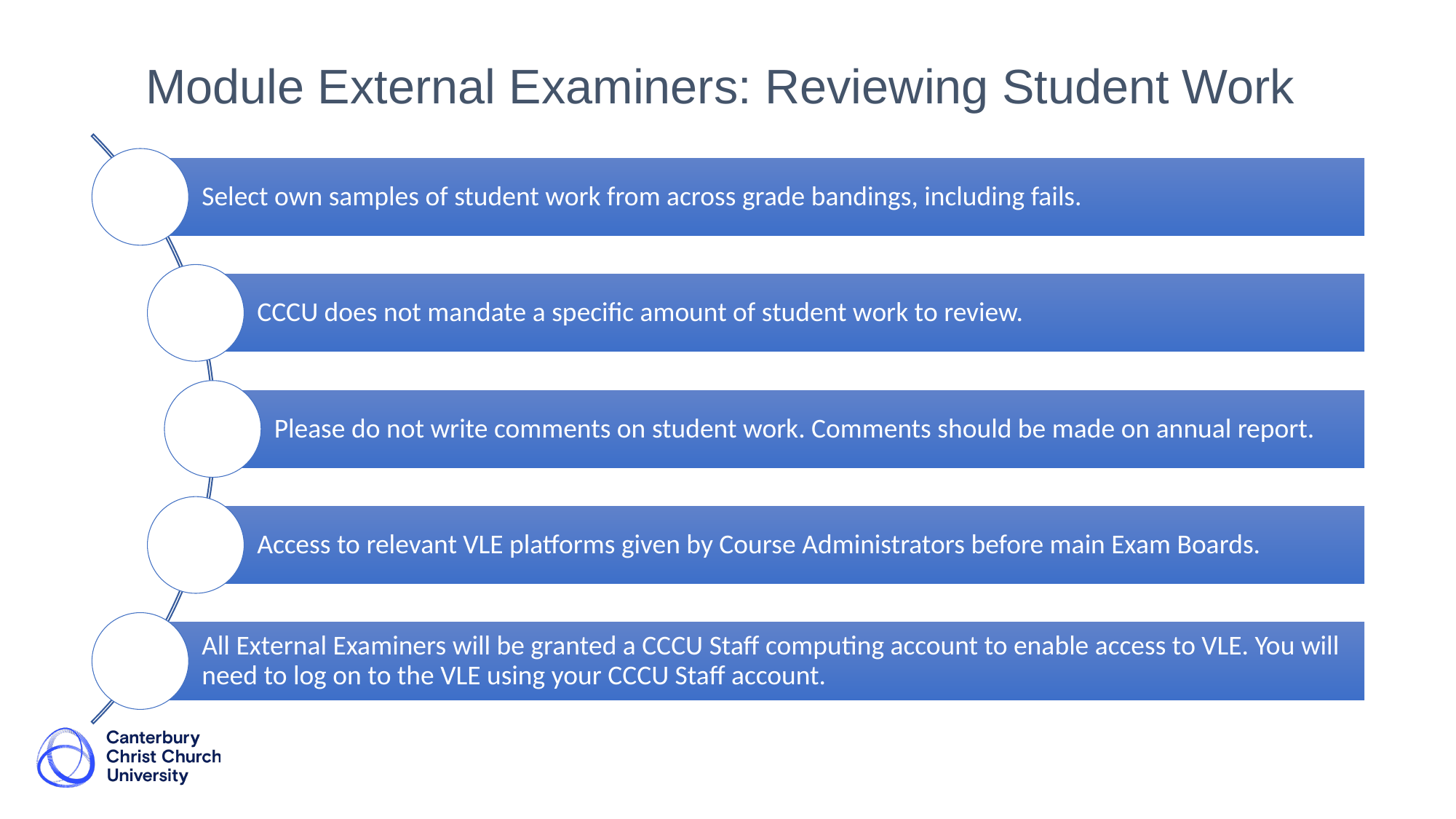

Module External Examiners: Reviewing Student Work
Select own samples of student work from across grade bandings, including fails.
CCCU does not mandate a specific amount of student work to review.
Please do not write comments on student work. Comments should be made on annual report.
Access to relevant VLE platforms given by Course Administrators before main Exam Boards.
All External Examiners will be granted a CCCU Staff computing account to enable access to VLE. You will need to log on to the VLE using your CCCU Staff account.